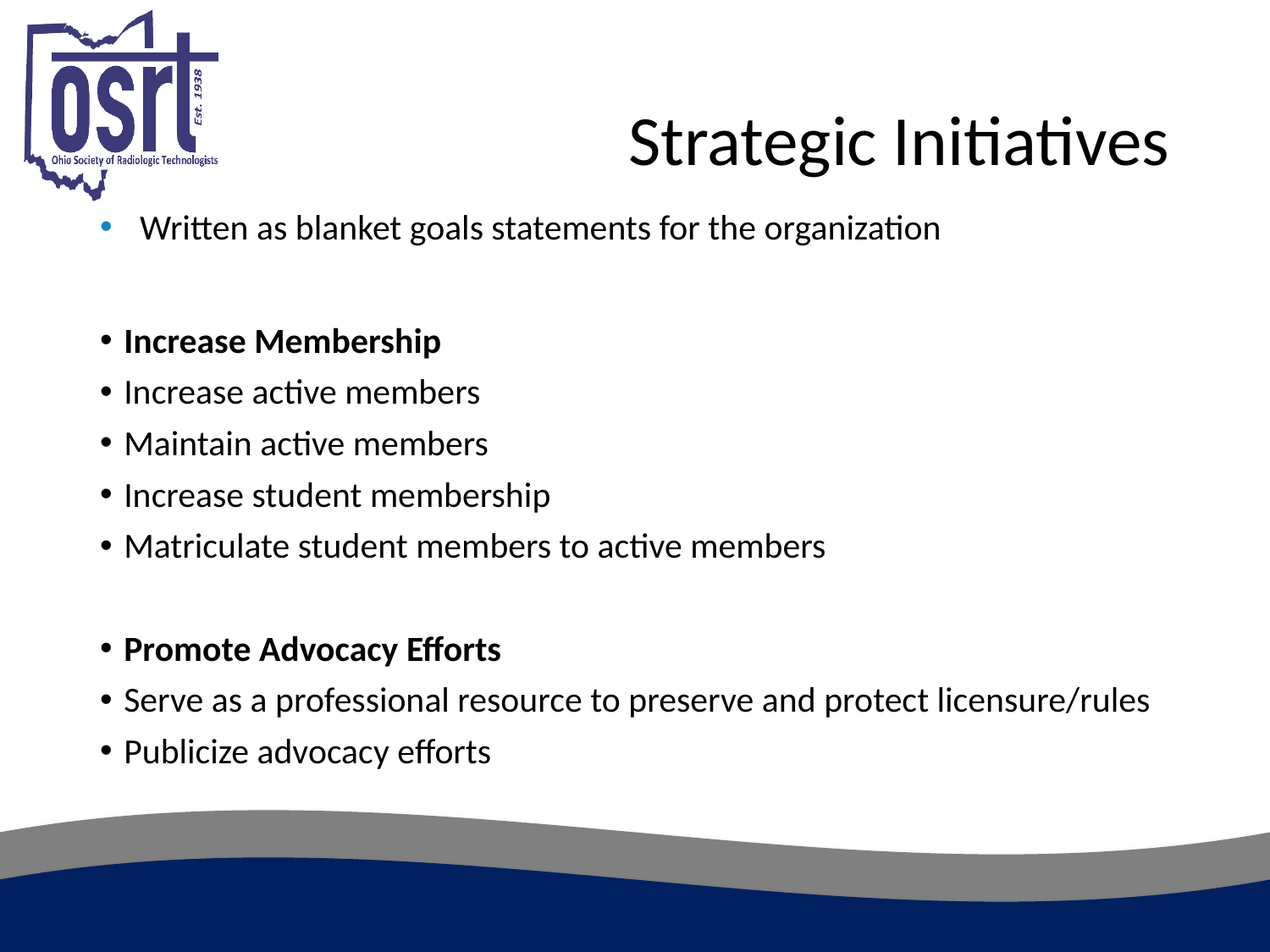

# Strategic Initiatives
Written as blanket goals statements for the organization

Increase Membership
Increase active members
Maintain active members
Increase student membership
Matriculate student members to active members

Promote Advocacy Efforts
Serve as a professional resource to preserve and protect licensure/rules
Publicize advocacy efforts